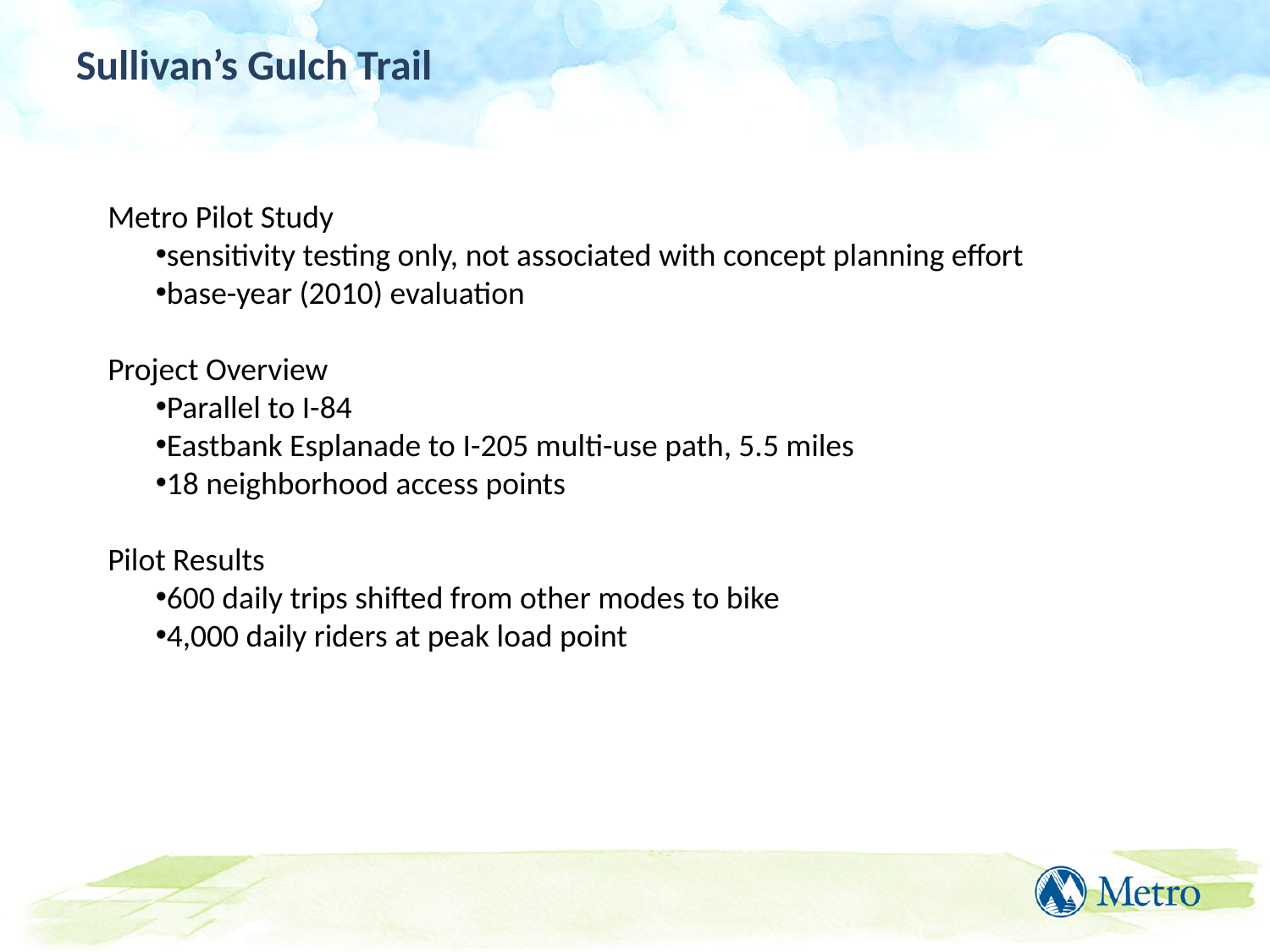

Sullivan’s Gulch Trail
Metro Pilot Study
sensitivity testing only, not associated with concept planning effort
base-year (2010) evaluation

Project Overview
Parallel to I-84
Eastbank Esplanade to I-205 multi-use path, 5.5 miles
18 neighborhood access points

Pilot Results
600 daily trips shifted from other modes to bike
4,000 daily riders at peak load point